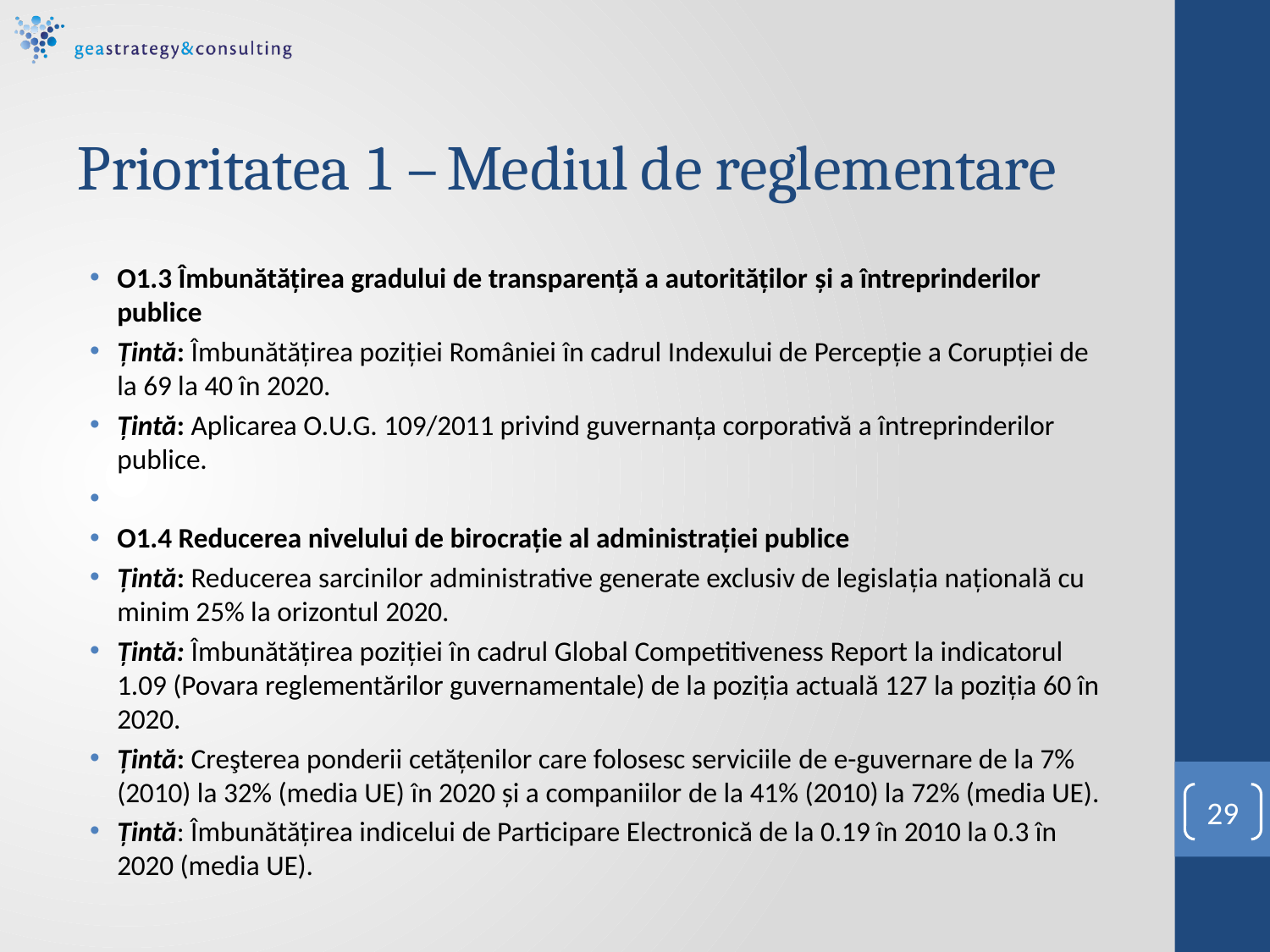

# Prioritatea 1 – Mediul de reglementare
O1.3 Îmbunătăţirea gradului de transparenţă a autorităţilor și a întreprinderilor publice
Ţintă: Îmbunătățirea poziției României în cadrul Indexului de Percepție a Corupției de la 69 la 40 în 2020.
Ţintă: Aplicarea O.U.G. 109/2011 privind guvernanța corporativă a întreprinderilor publice.

O1.4 Reducerea nivelului de birocraţie al administraţiei publice
Ţintă: Reducerea sarcinilor administrative generate exclusiv de legislaţia naţională cu minim 25% la orizontul 2020.
Ţintă: Îmbunătățirea poziției în cadrul Global Competitiveness Report la indicatorul 1.09 (Povara reglementărilor guvernamentale) de la poziția actuală 127 la poziția 60 în 2020.
Ţintă: Creşterea ponderii cetățenilor care folosesc serviciile de e-guvernare de la 7% (2010) la 32% (media UE) în 2020 și a companiilor de la 41% (2010) la 72% (media UE).
Ţintă: Îmbunătățirea indicelui de Participare Electronică de la 0.19 în 2010 la 0.3 în 2020 (media UE).

29